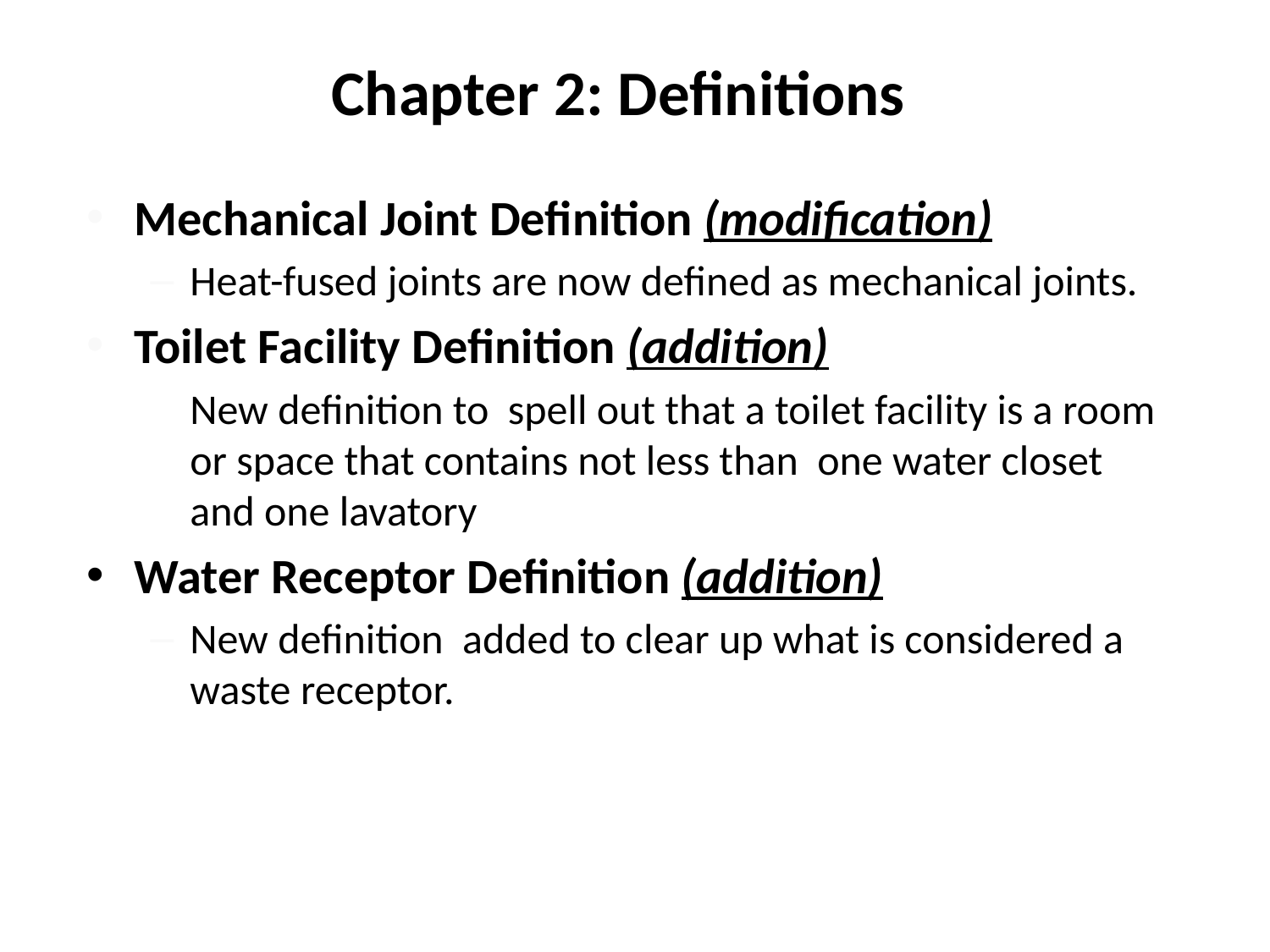

# Chapter 2: Definitions
Mechanical Joint Definition (modification)
Heat-fused joints are now defined as mechanical joints.
Toilet Facility Definition (addition)
New definition to  spell out that a toilet facility is a room or space that contains not less than  one water closet and one lavatory
Water Receptor Definition (addition)
New definition  added to clear up what is considered a waste receptor.